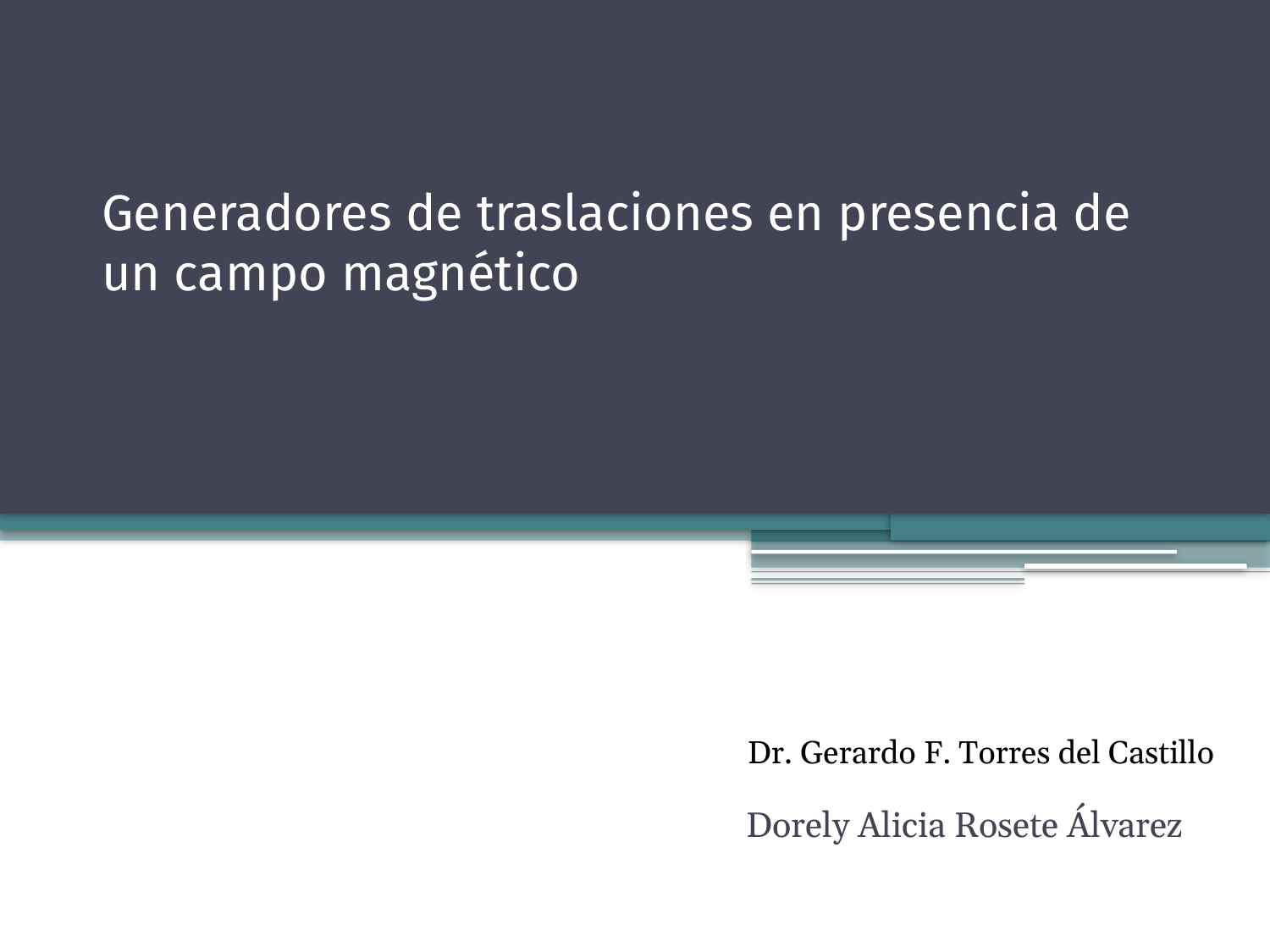

# Generadores de traslaciones en presencia de un campo magnético
Dr. Gerardo F. Torres del Castillo
Dorely Alicia Rosete Álvarez